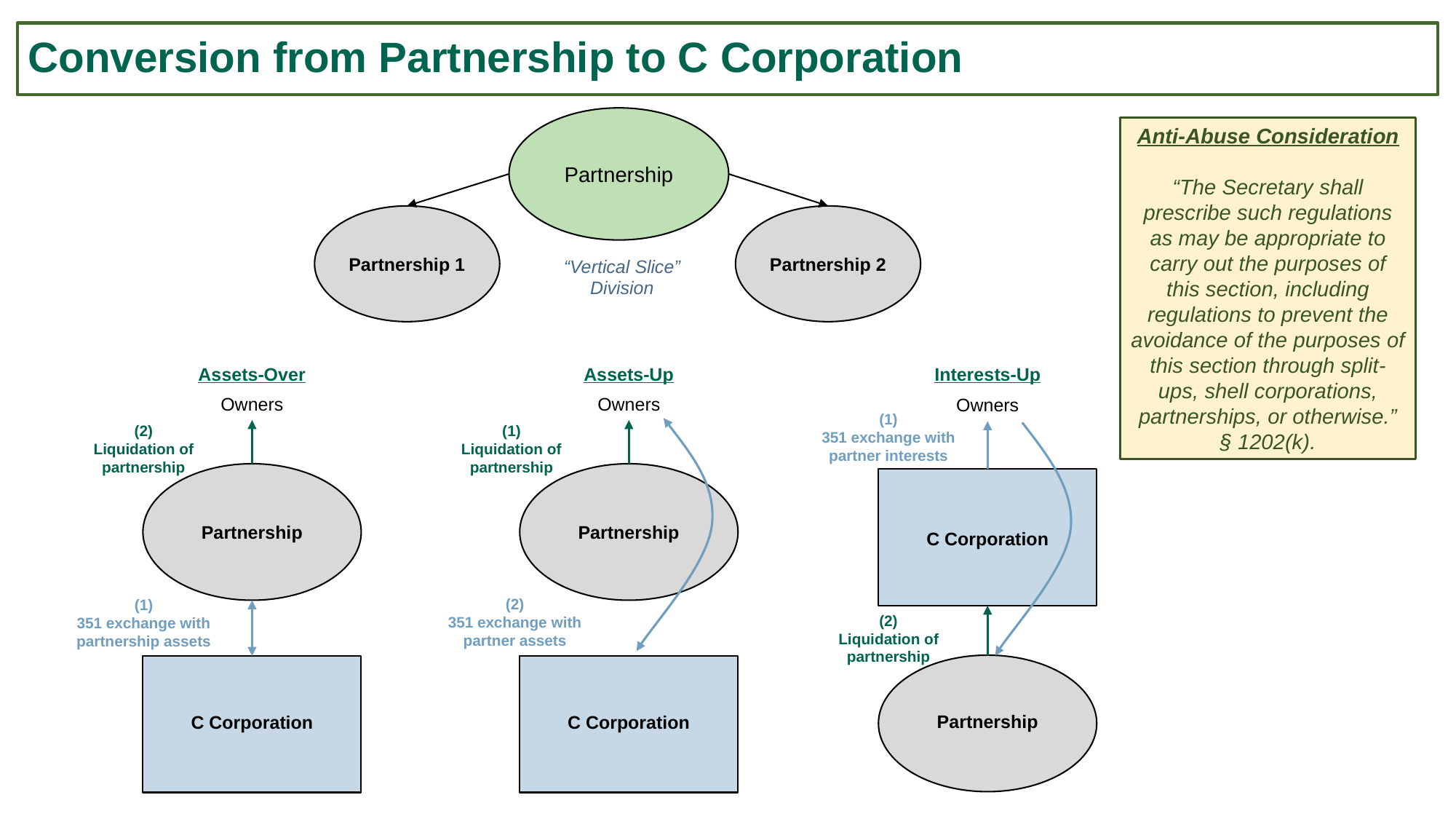

# Conversion from Partnership to C Corporation
Partnership
Partnership 1
Partnership 2
“Vertical Slice”
Division
Anti-Abuse Consideration

“The Secretary shall prescribe such regulations as may be appropriate to carry out the purposes of this section, including regulations to prevent the avoidance of the purposes of this section through split-ups, shell corporations, partnerships, or otherwise.” § 1202(k).
Assets-Over
Owners
(2)
Liquidation of partnership

Partnership
(1)
351 exchange with partnership assets

C Corporation
Assets-Up
Owners
(1)
Liquidation of partnership

Partnership
(2)
351 exchange with partner assets

C Corporation
Interests-Up
Owners
(1)
351 exchange with partner interests

C Corporation
(2)
Liquidation of partnership

Partnership